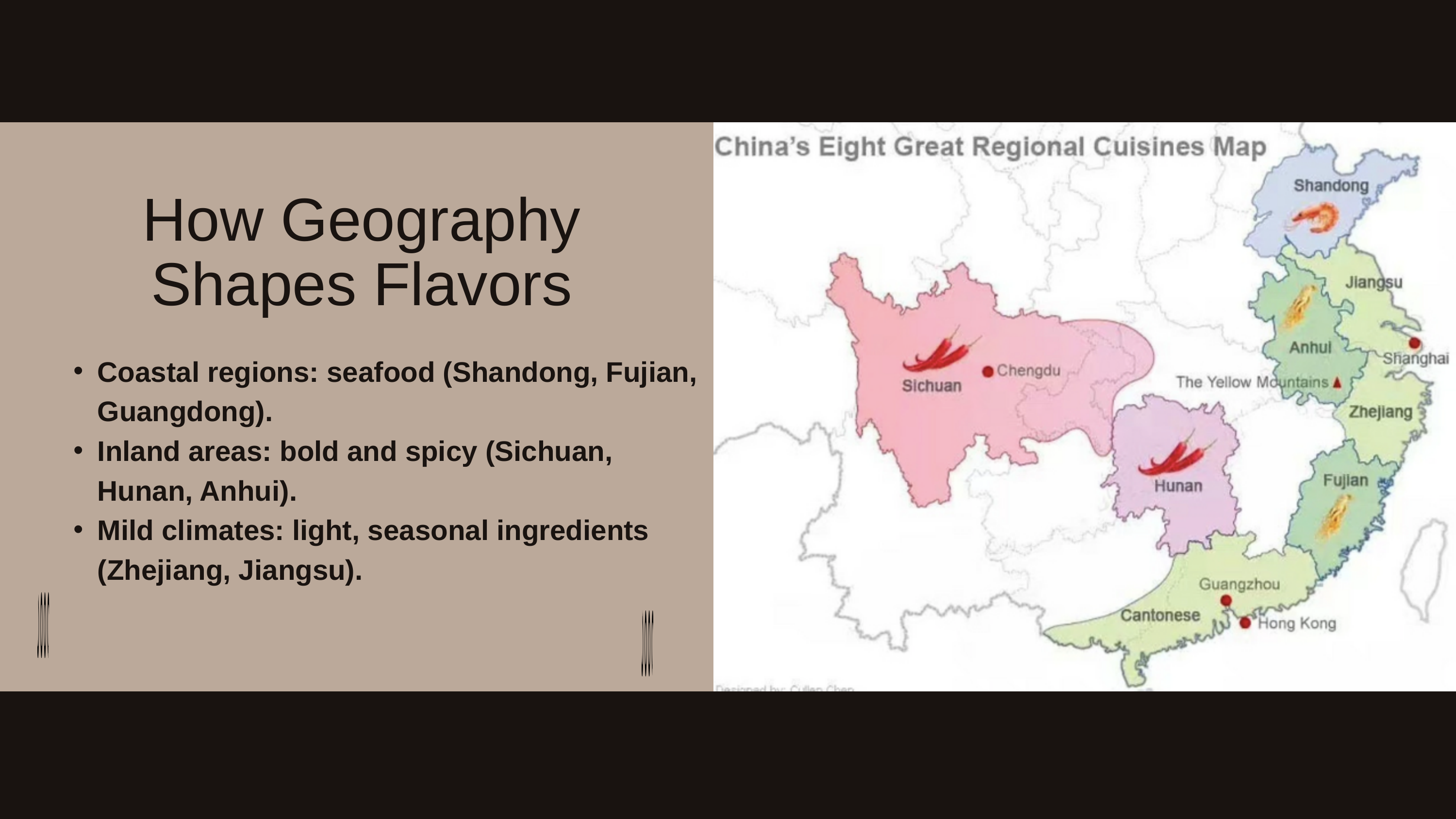

How Geography Shapes Flavors
Coastal regions: seafood (Shandong, Fujian, Guangdong).
Inland areas: bold and spicy (Sichuan, Hunan, Anhui).
Mild climates: light, seasonal ingredients (Zhejiang, Jiangsu).